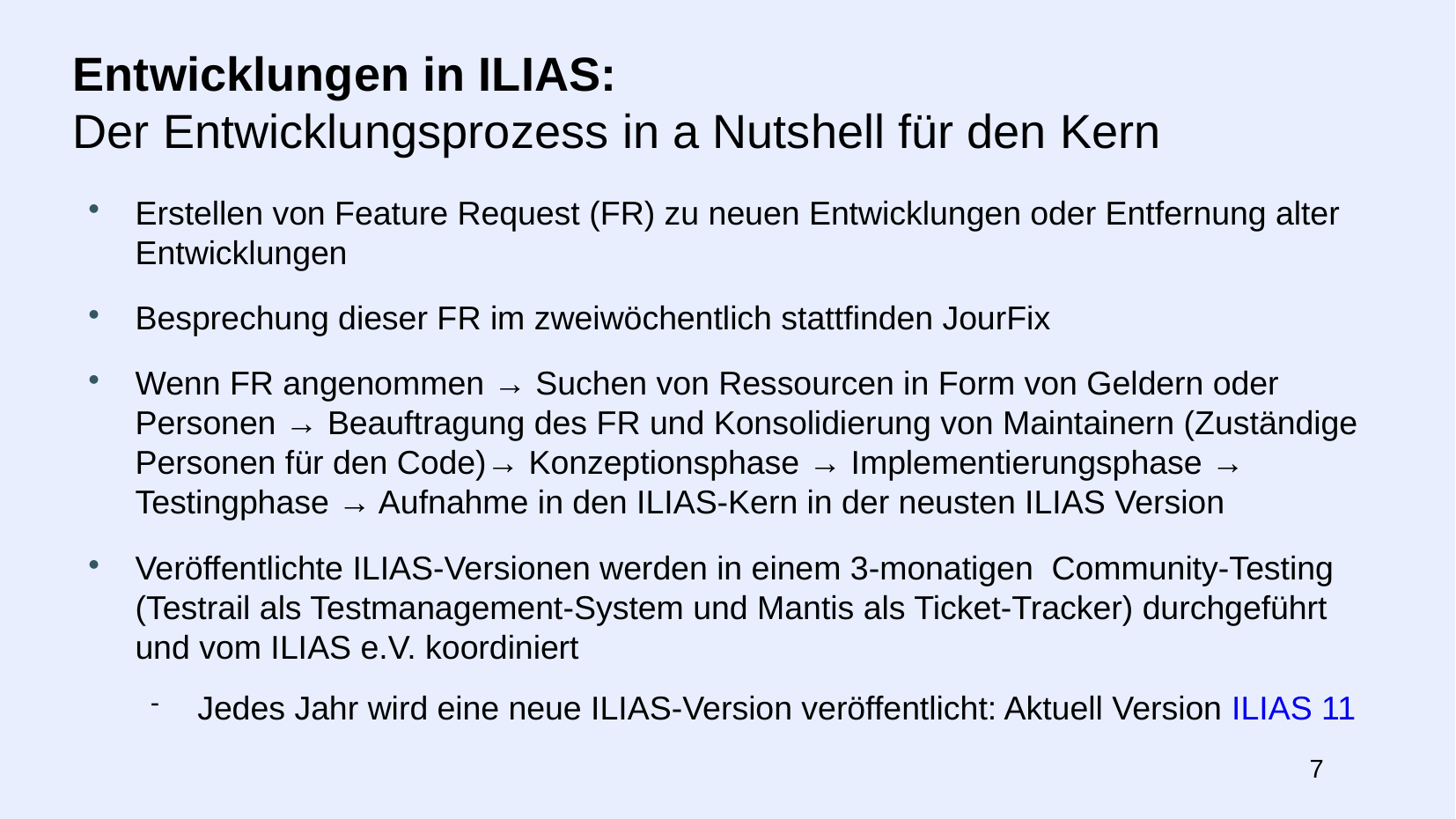

# Entwicklungen in ILIAS: Der Entwicklungsprozess in a Nutshell für den Kern
Erstellen von Feature Request (FR) zu neuen Entwicklungen oder Entfernung alter Entwicklungen
Besprechung dieser FR im zweiwöchentlich stattfinden JourFix
Wenn FR angenommen → Suchen von Ressourcen in Form von Geldern oder Personen → Beauftragung des FR und Konsolidierung von Maintainern (Zuständige Personen für den Code)→ Konzeptionsphase → Implementierungsphase → Testingphase → Aufnahme in den ILIAS-Kern in der neusten ILIAS Version
Veröffentlichte ILIAS-Versionen werden in einem 3-monatigen  Community-Testing (Testrail als Testmanagement-System und Mantis als Ticket-Tracker) durchgeführt und vom ILIAS e.V. koordiniert
Jedes Jahr wird eine neue ILIAS-Version veröffentlicht: Aktuell Version ILIAS 11